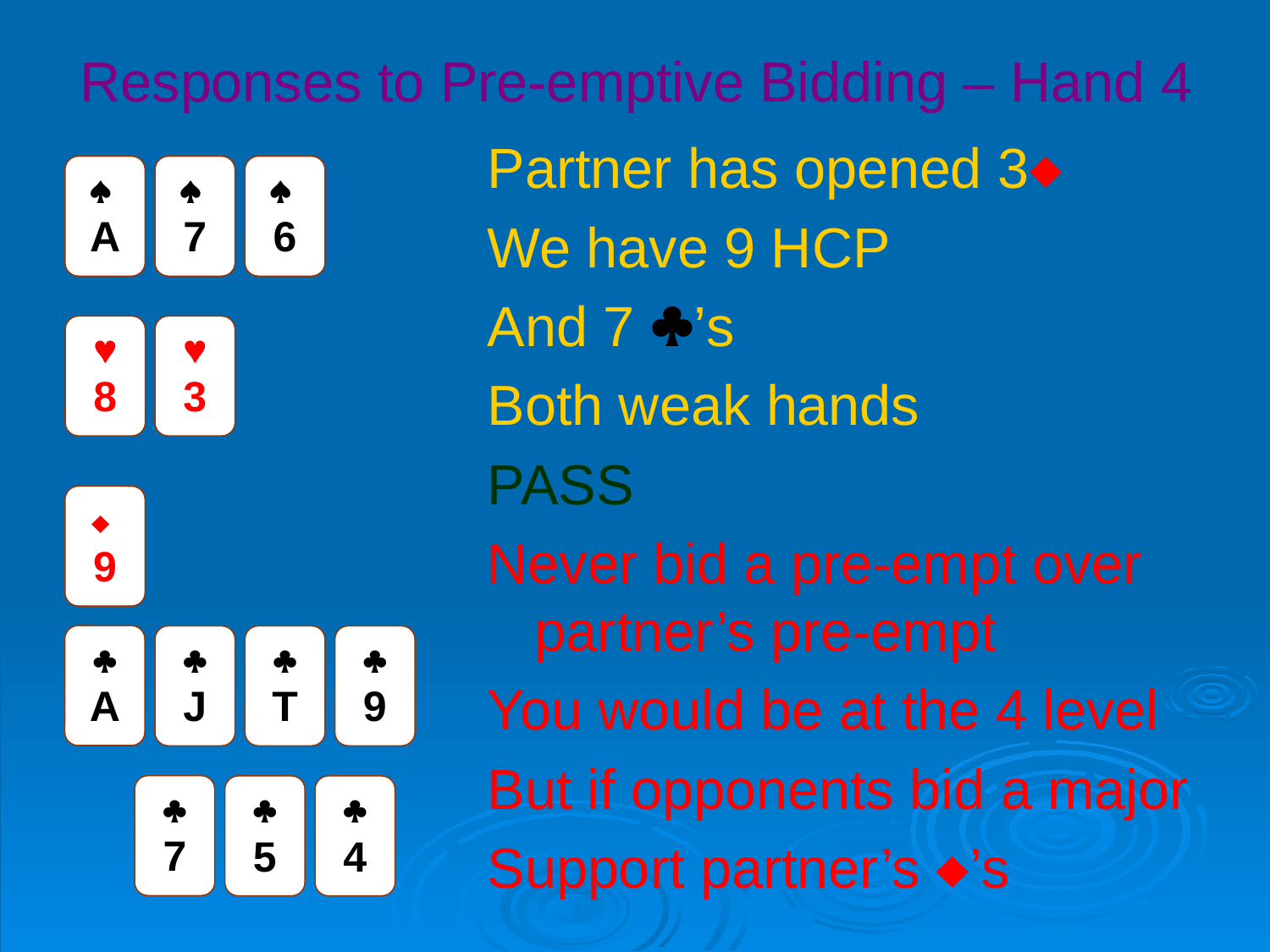

# Responses to Pre-emptive Bidding – Hand 4
Partner has opened 3♦
We have 9 HCP
And 7 ♣’s
Both weak hands
PASS
Never bid a pre-empt over partner’s pre-empt
You would be at the 4 level
But if opponents bid a major
Support partner’s ♦’s
♠
A
♠
7
♠
6
♥
8
♥
3
♦
9
♣
A
♣
J
♣
T
♣
9
♣
7
♣
5
♣
4